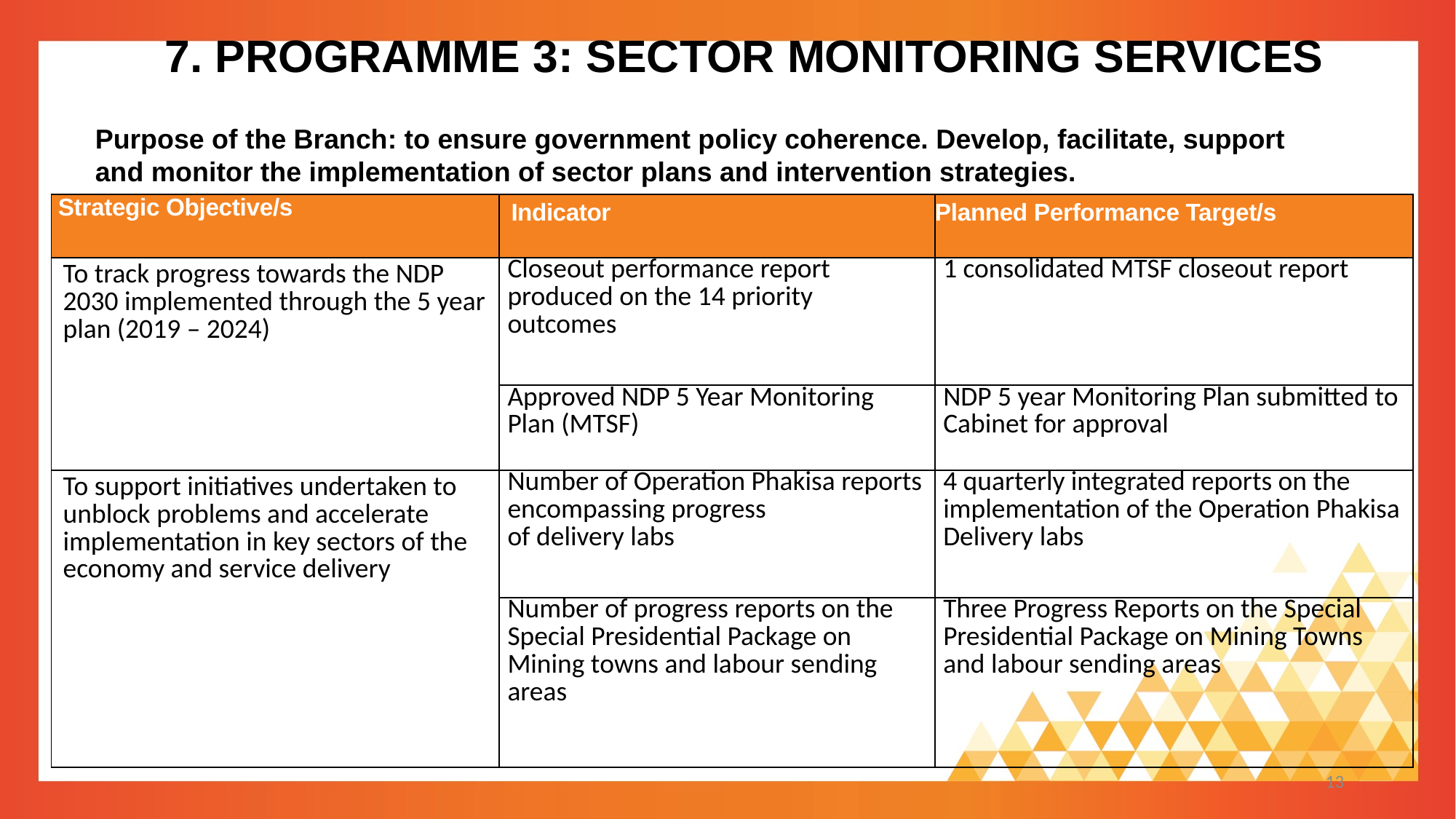

13
7. PROGRAMME 3: SECTOR MONITORING SERVICES
Purpose of the Branch: to ensure government policy coherence. Develop, facilitate, support and monitor the implementation of sector plans and intervention strategies.
| Strategic Objective/s | Indicator | Planned Performance Target/s |
| --- | --- | --- |
| To track progress towards the NDP 2030 implemented through the 5 year plan (2019 – 2024) | Closeout performance report produced on the 14 priority outcomes | 1 consolidated MTSF closeout report |
|  | Approved NDP 5 Year Monitoring Plan (MTSF) | NDP 5 year Monitoring Plan submitted to Cabinet for approval |
| To support initiatives undertaken to unblock problems and accelerate implementation in key sectors of the economy and service delivery | Number of Operation Phakisa reports encompassing progress of delivery labs | 4 quarterly integrated reports on the implementation of the Operation Phakisa Delivery labs |
|  | Number of progress reports on the Special Presidential Package on Mining towns and labour sending areas | Three Progress Reports on the Special Presidential Package on Mining Towns and labour sending areas |